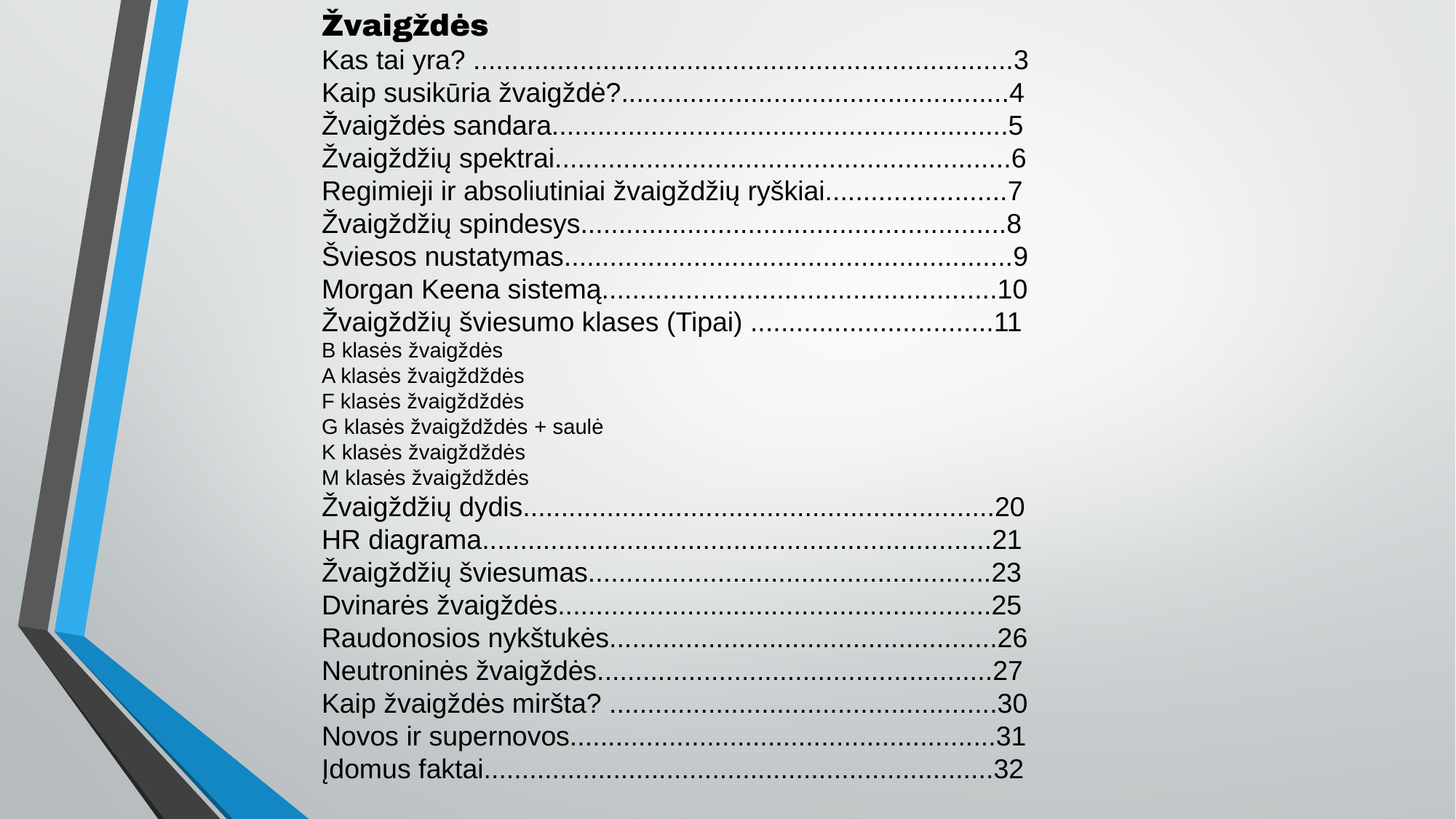

Žvaigždės
Kas tai yra? .......................................................................3
Kaip susikūria žvaigždė?...................................................4
Žvaigždės sandara............................................................5
Žvaigždžių spektrai............................................................6
Regimieji ir absoliutiniai žvaigždžių ryškiai........................7
Žvaigždžių spindesys........................................................8
Šviesos nustatymas...........................................................9
Morgan Keena sistemą....................................................10
Žvaigždžių šviesumo klases (Tipai) ................................11
B klasės žvaigždės
A klasės žvaigždždės
F klasės žvaigždždės
G klasės žvaigždždės + saulė
K klasės žvaigždždės
M klasės žvaigždždės
Žvaigždžių dydis..............................................................20
HR diagrama...................................................................21
Žvaigždžių šviesumas.....................................................23
Dvinarės žvaigždės.........................................................25
Raudonosios nykštukės...................................................26
Neutroninės žvaigždės....................................................27
Kaip žvaigždės miršta? ...................................................30
Novos ir supernovos........................................................31
Įdomus faktai...................................................................32